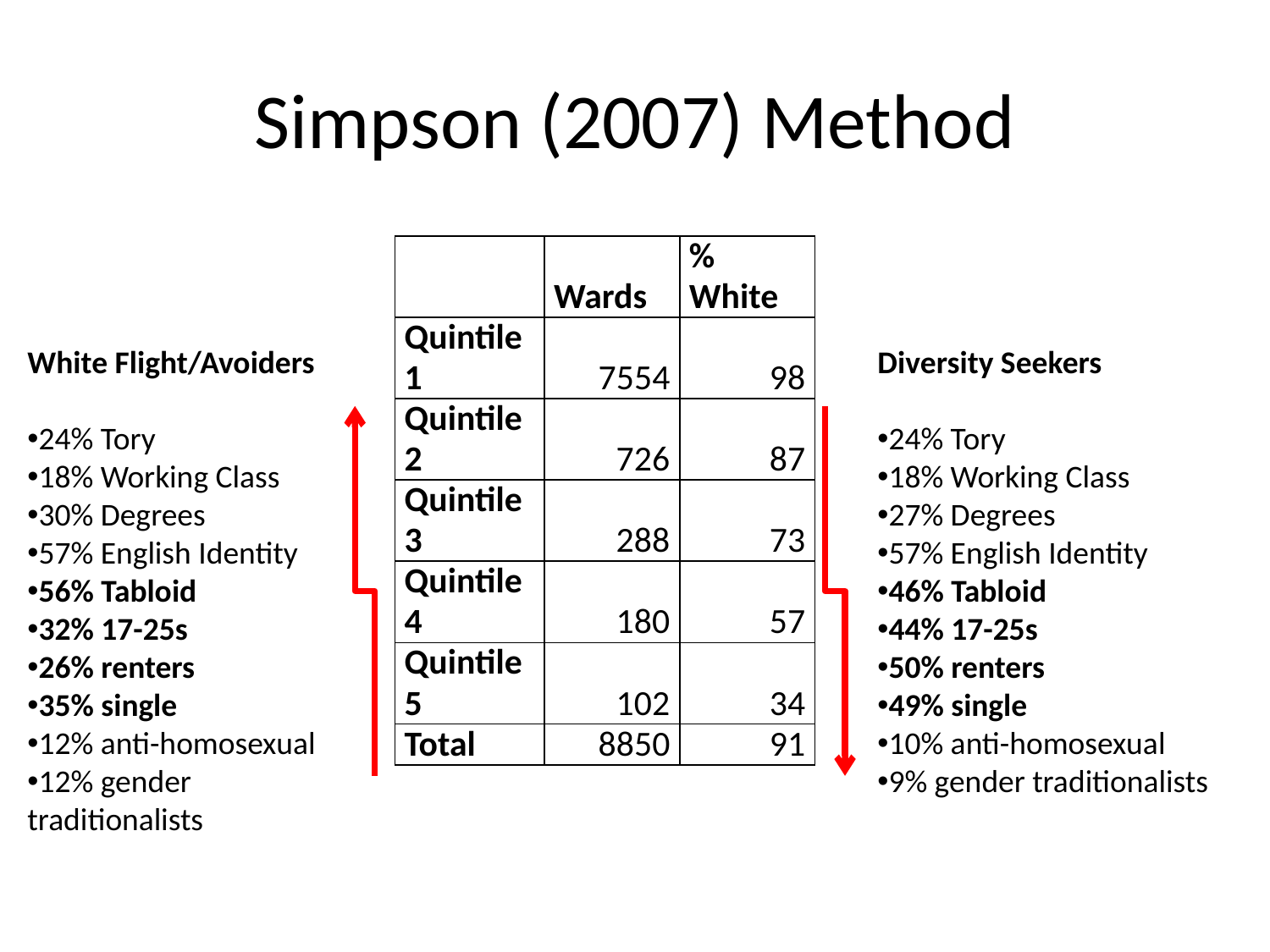

# Simpson (2007) Method
|  | Wards | % White |
| --- | --- | --- |
| Quintile 1 | 7554 | 98 |
| Quintile 2 | 726 | 87 |
| Quintile 3 | 288 | 73 |
| Quintile 4 | 180 | 57 |
| Quintile 5 | 102 | 34 |
| Total | 8850 | 91 |
White Flight/Avoiders

24% Tory
18% Working Class
30% Degrees
57% English Identity
56% Tabloid
32% 17-25s
26% renters
35% single
12% anti-homosexual
12% gender traditionalists
Diversity Seekers

24% Tory
18% Working Class
27% Degrees
57% English Identity
46% Tabloid
44% 17-25s
50% renters
49% single
10% anti-homosexual
9% gender traditionalists